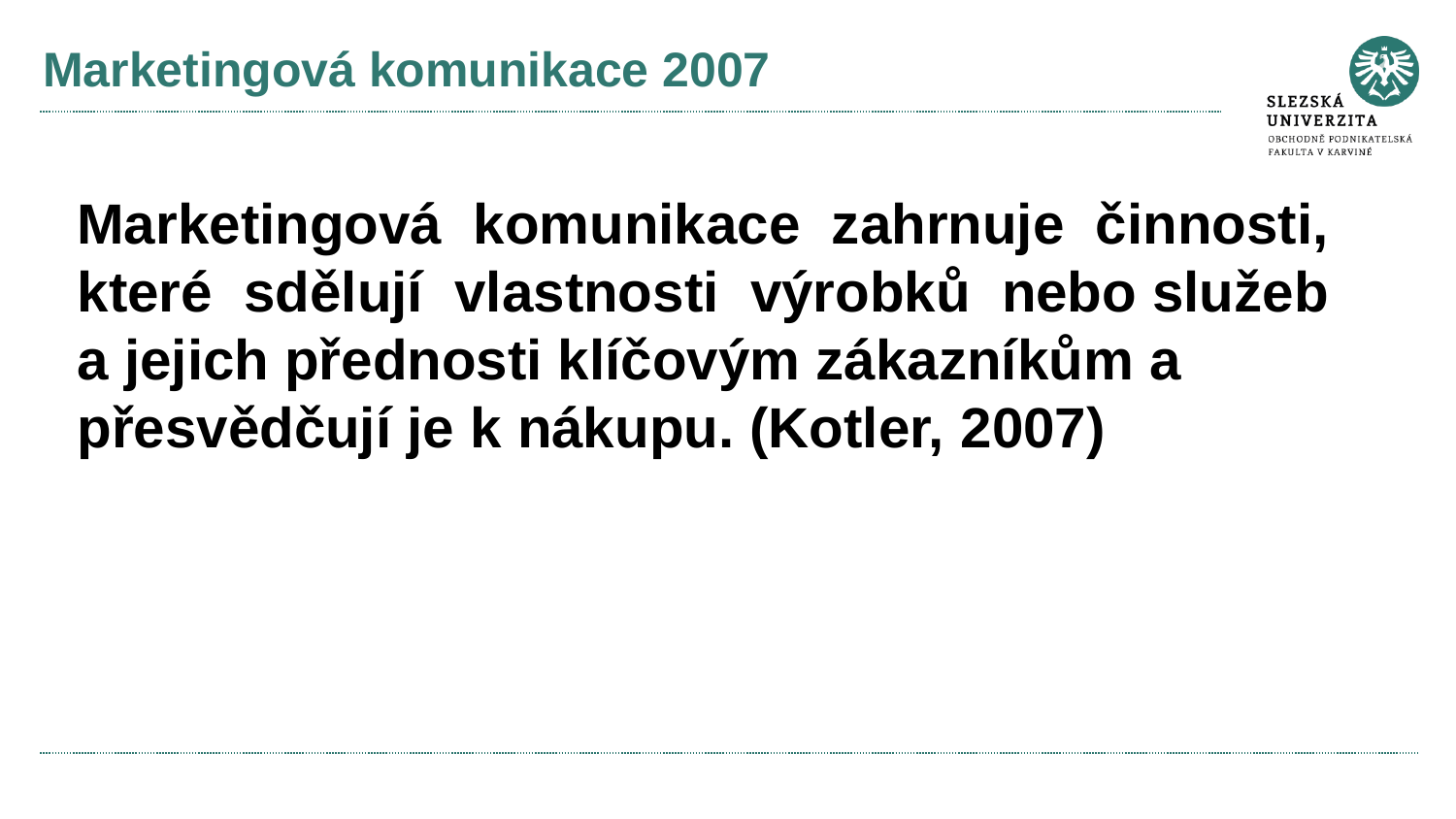

# Marketingová komunikace 2007
Marketingová  komunikace  zahrnuje  činnosti,  které  sdělují  vlastnosti  výrobků  nebo služeb a jejich přednosti klíčovým zákazníkům a přesvědčují je k nákupu. (Kotler, 2007)